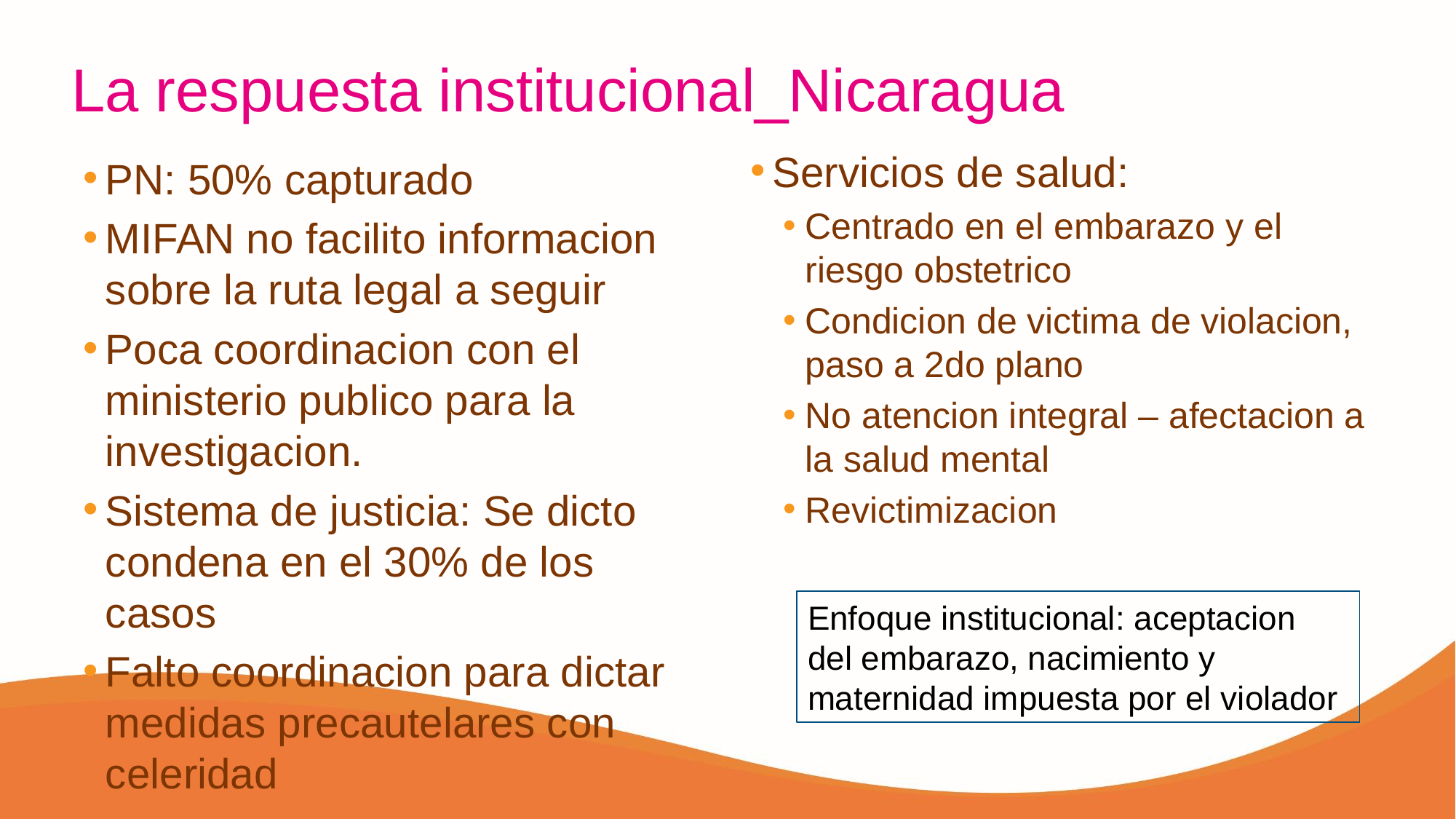

# La respuesta institucional_Nicaragua
Servicios de salud:
Centrado en el embarazo y el riesgo obstetrico
Condicion de victima de violacion, paso a 2do plano
No atencion integral – afectacion a la salud mental
Revictimizacion
PN: 50% capturado
MIFAN no facilito informacion sobre la ruta legal a seguir
Poca coordinacion con el ministerio publico para la investigacion.
Sistema de justicia: Se dicto condena en el 30% de los casos
Falto coordinacion para dictar medidas precautelares con celeridad
Enfoque institucional: aceptacion del embarazo, nacimiento y maternidad impuesta por el violador